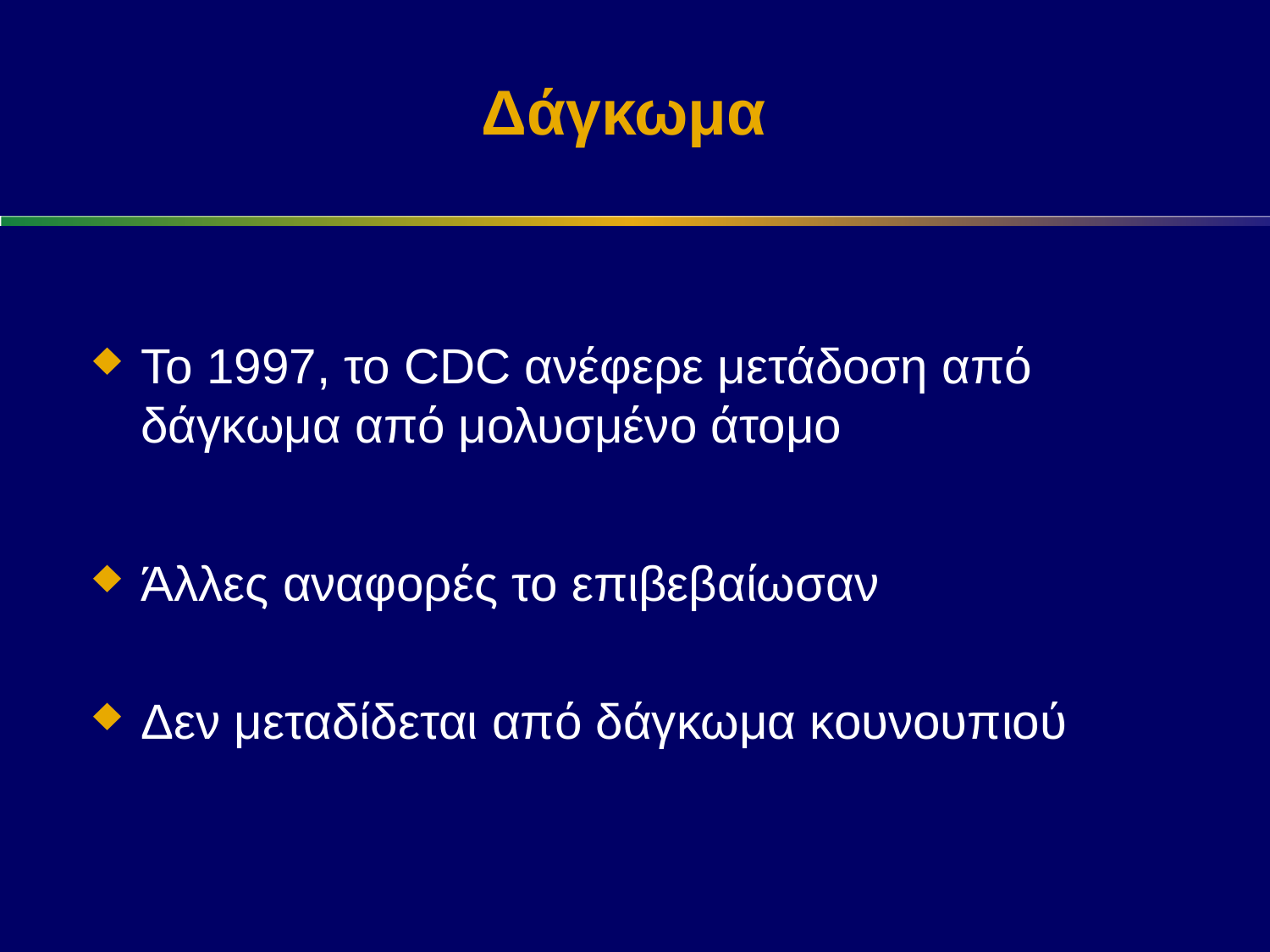

# Δάγκωμα

Το 1997, το CDC ανέφερε μετάδοση από δάγκωμα από μολυσμένο άτομο

Άλλες αναφορές το επιβεβαίωσαν
Δεν μεταδίδεται από δάγκωμα κουνουπιού